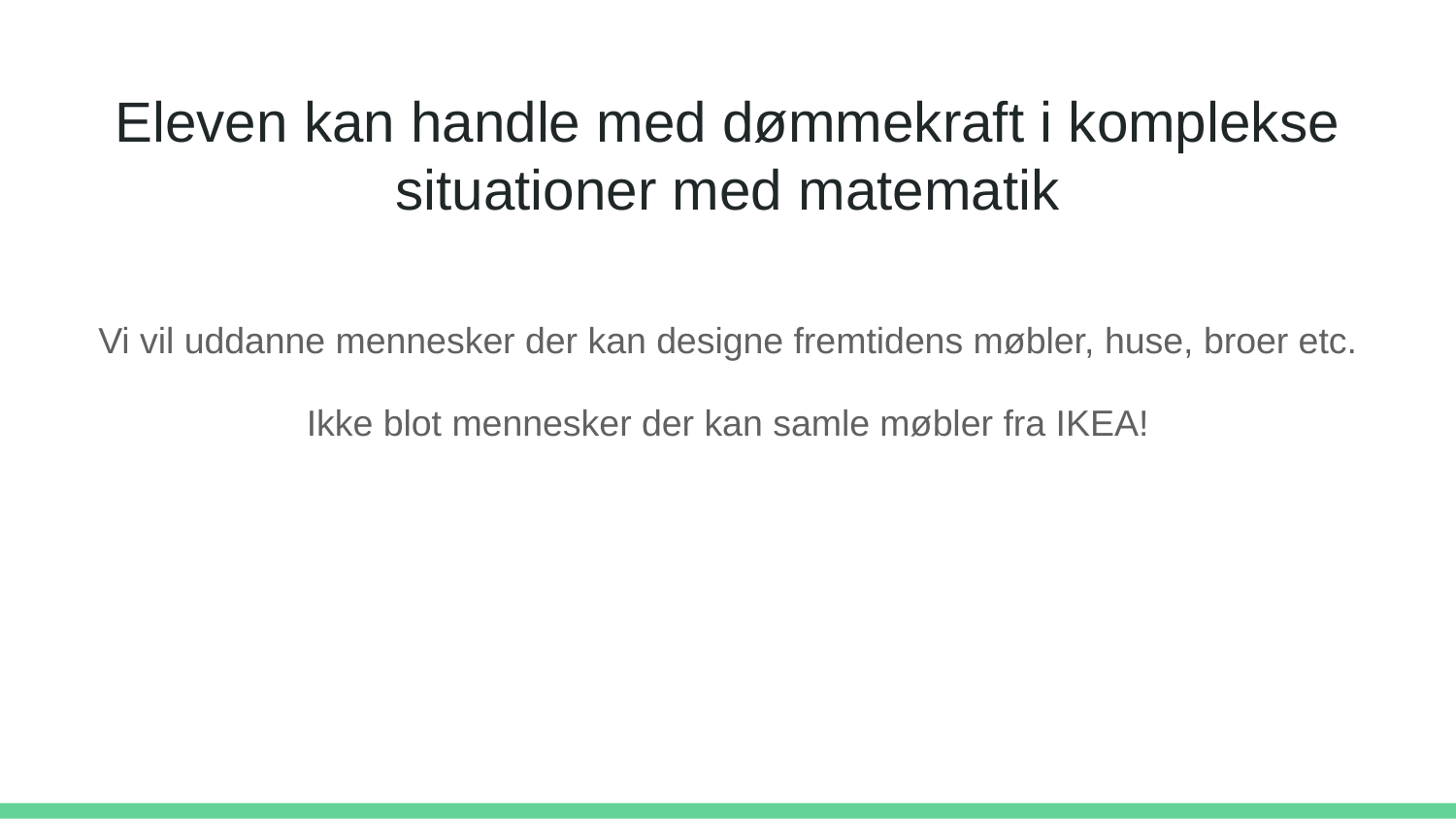

# Eleven kan handle med dømmekraft i komplekse situationer med matematik

Vi vil uddanne mennesker der kan designe fremtidens møbler, huse, broer etc.
Ikke blot mennesker der kan samle møbler fra IKEA!